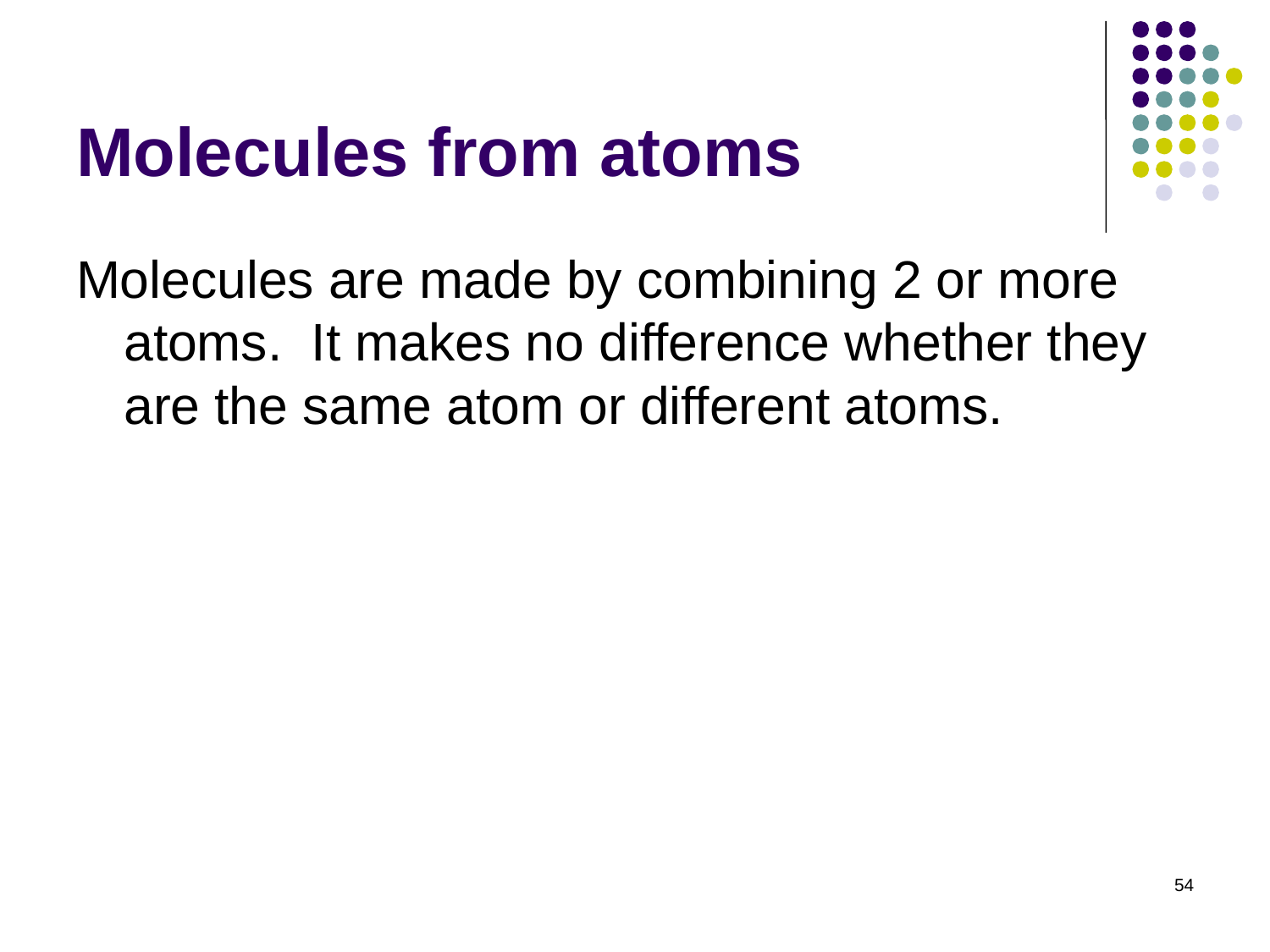

# Molecules from atoms
Molecules are made by combining 2 or more atoms.  It makes no difference whether they are the same atom or different atoms.

54